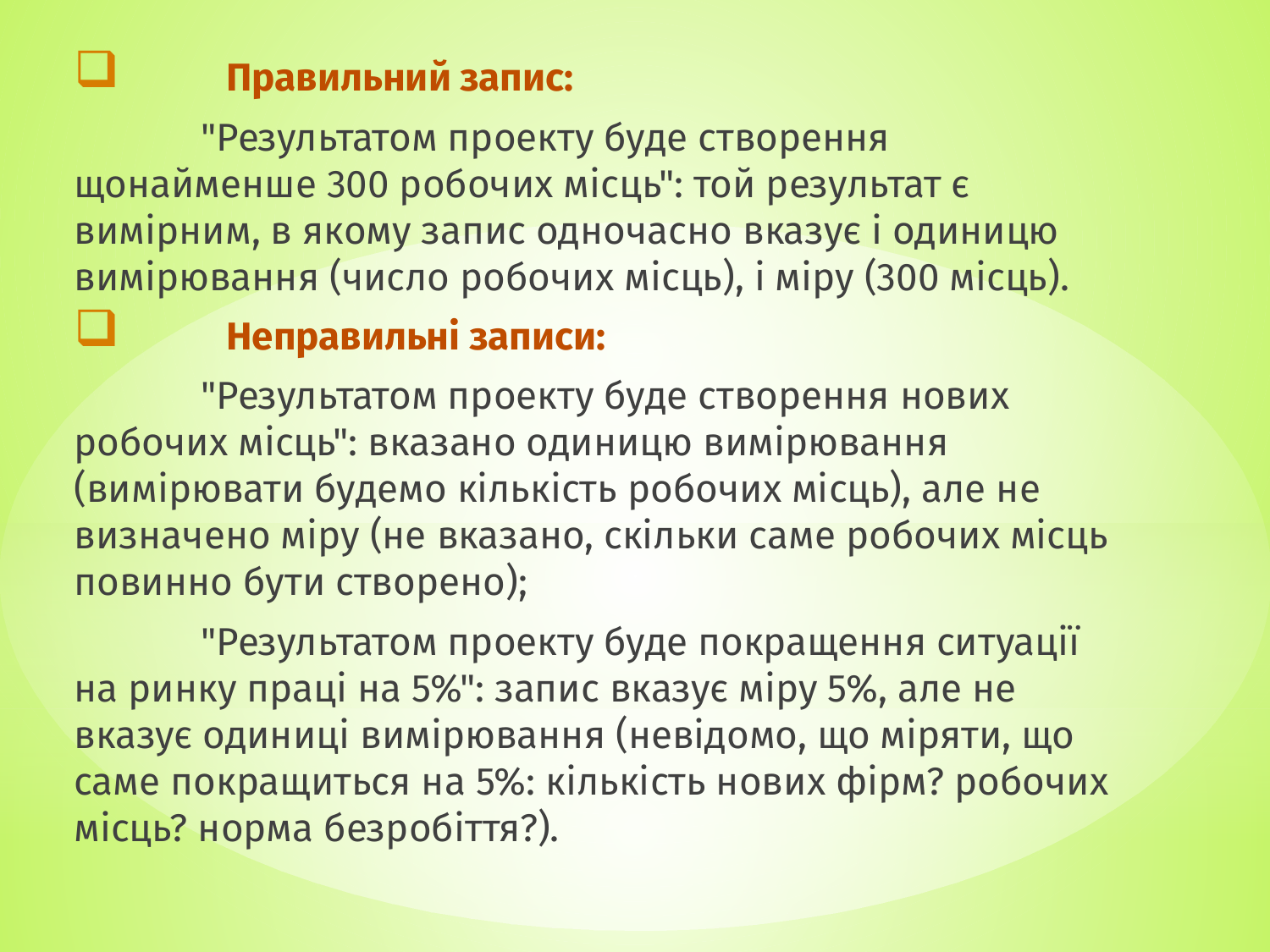

Правильний запис:
	"Результатом проекту буде створення щонайменше 300 робочих місць": той результат є вимірним, в якому запис одночасно вказує і одиницю вимірювання (число робочих місць), і міру (300 місць).
	Неправильні записи:
	"Результатом проекту буде створення нових робочих місць": вказано одиницю вимірювання (вимірювати будемо кількість робочих місць), але не визначено міру (не вказано, скільки саме робочих місць повинно бути створено);
	"Результатом проекту буде покращення ситуації на ринку праці на 5%": запис вказує міру 5%, але не вказує одиниці вимірювання (невідомо, що міряти, що саме покращиться на 5%: кількість нових фірм? робочих місць? норма безробіття?).